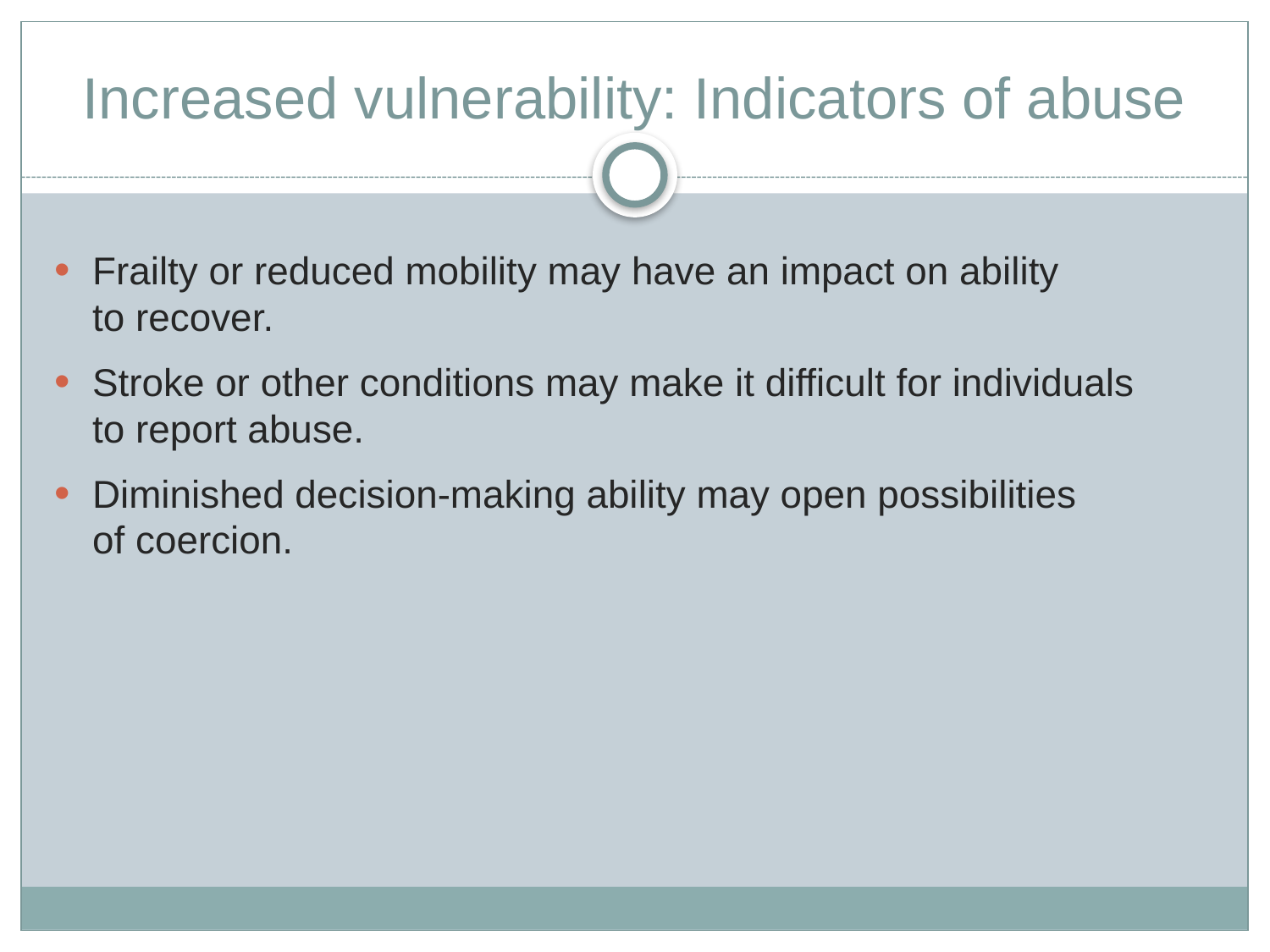

# Increased vulnerability: Indicators of abuse
Frailty or reduced mobility may have an impact on ability
to recover.
Stroke or other conditions may make it difficult for individuals
to report abuse.
Diminished decision-making ability may open possibilities
of coercion.